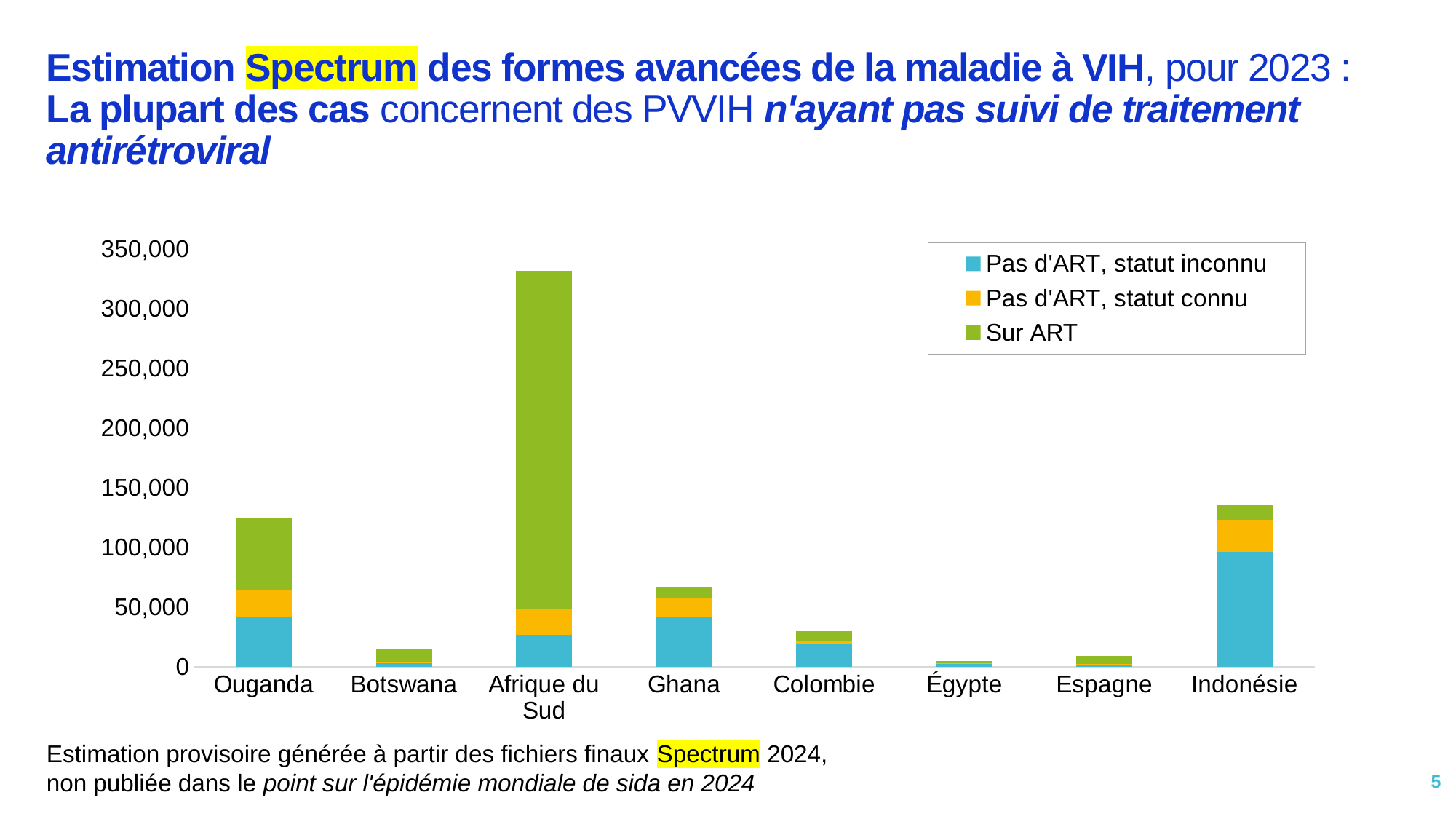

Estimation Spectrum des formes avancées de la maladie à VIH, pour 2023 :
La plupart des cas concernent des PVVIH n'ayant pas suivi de traitement antirétroviral

### Chart

| Category | Pas d'ART, statut inconnu | Pas d'ART, statut connu | Sur ART |
|---|---|---|---|
| Ouganda | 42076.2346377913 | 22581.765362208702 | 60184.0 |
| Botswana | 2800.559801181604 | 1309.4401988183959 | 10609.0 |
| Afrique du Sud | 26950.40211723955 | 21555.59788276045 | 283218.0 |
| Ghana | 42039.8965476844 | 15349.103452315596 | 9734.0 |
| Colombie | 19213.603315678323 | 2509.396684321675 | 8193.0 |
| Égypte | 2233.786846414343 | 750.2131535856569 | 1536.0 |
| Espagne | 1798.7093710252348 | 560.2906289747654 | 6395.0 |
| Indonésie | 96188.32252495829 | 26810.677475041703 | 12892.0 |
Estimation provisoire générée à partir des fichiers finaux Spectrum 2024,
non publiée dans le point sur l'épidémie mondiale de sida en 2024
5